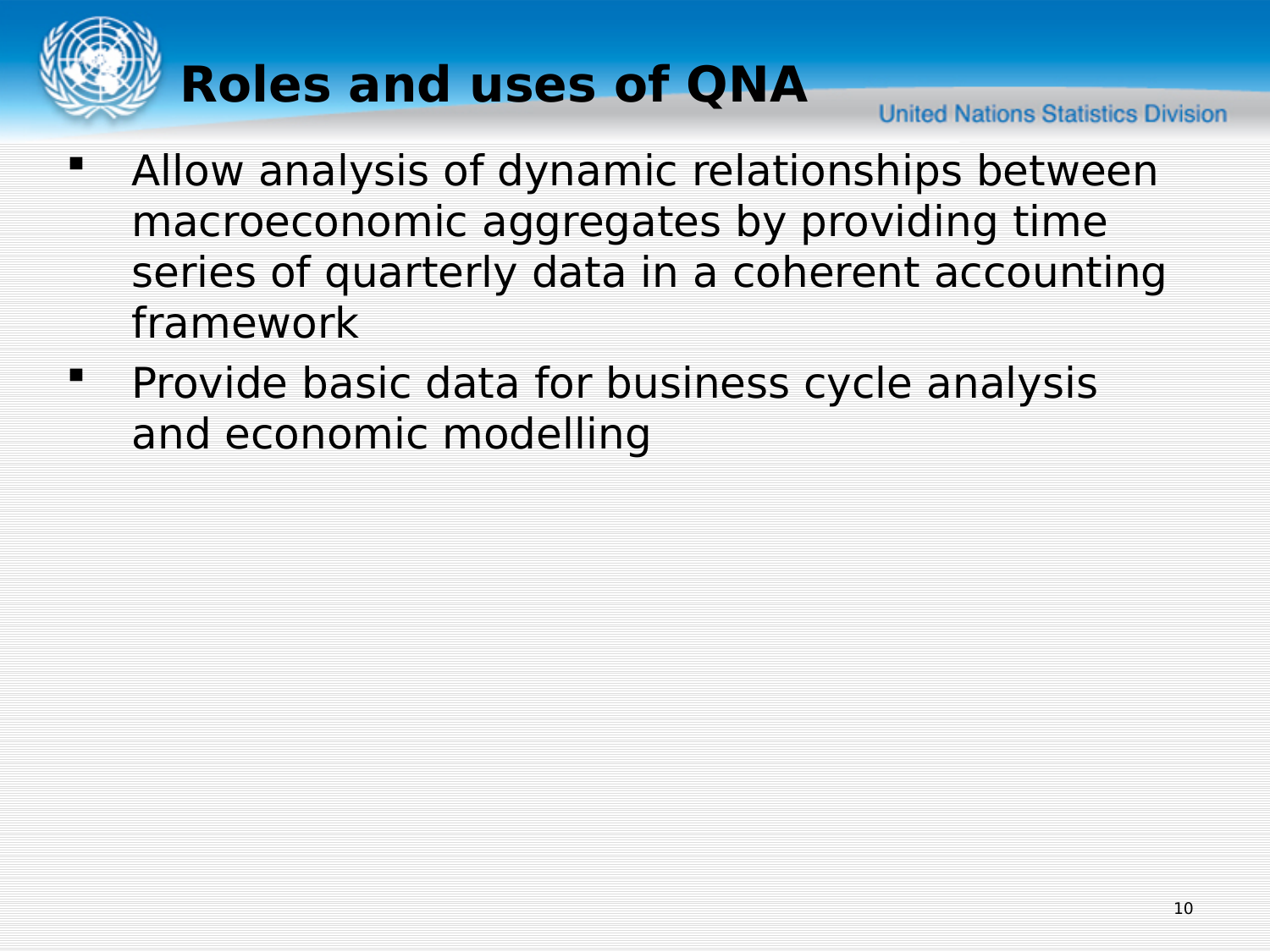

Roles and uses of QNA
Allow analysis of dynamic relationships between macroeconomic aggregates by providing time series of quarterly data in a coherent accounting framework
Provide basic data for business cycle analysis and economic modelling
10